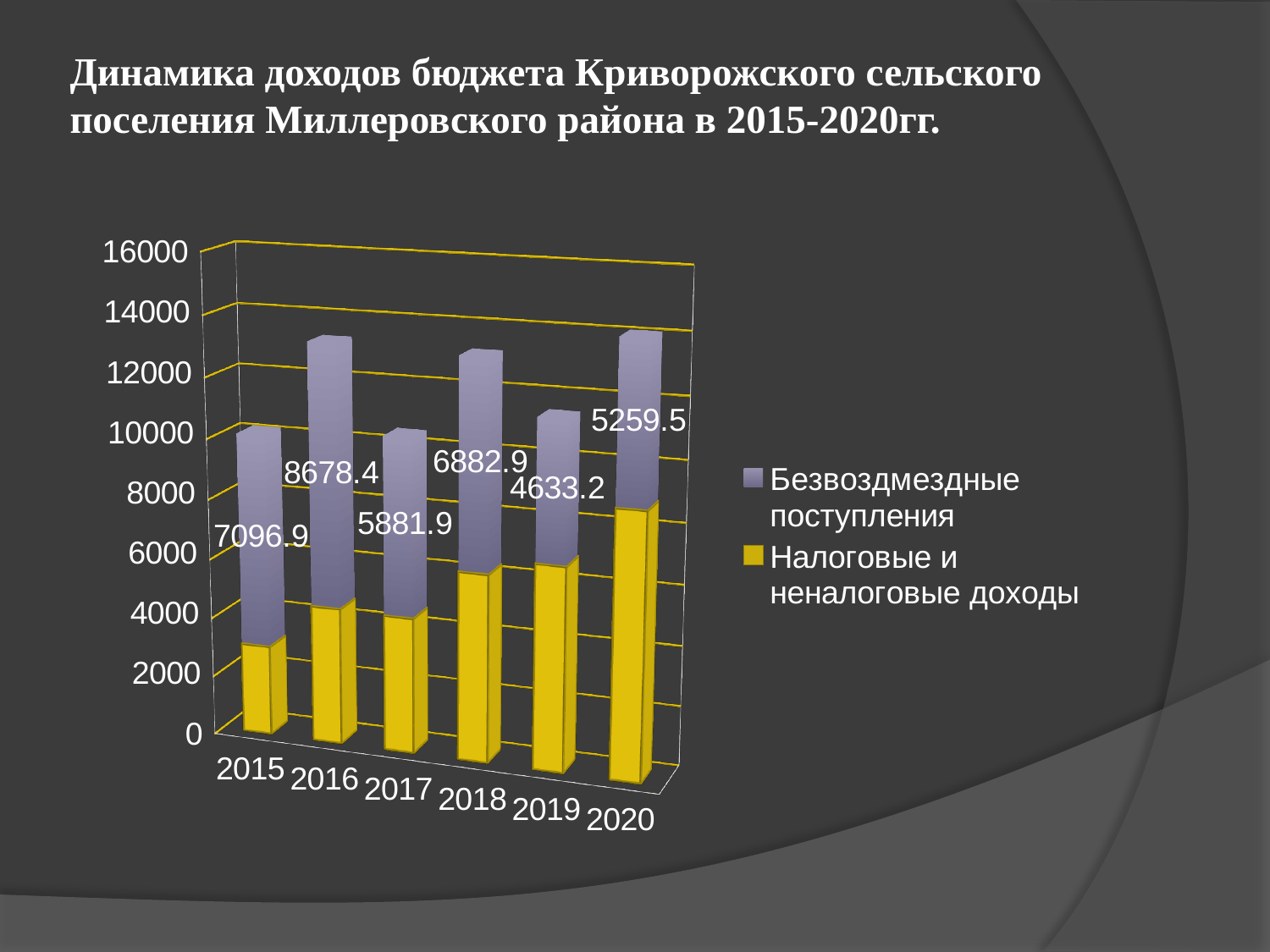

# Динамика доходов бюджета Криворожского сельского поселения Миллеровского района в 2015-2020гг.

[unsupported chart]